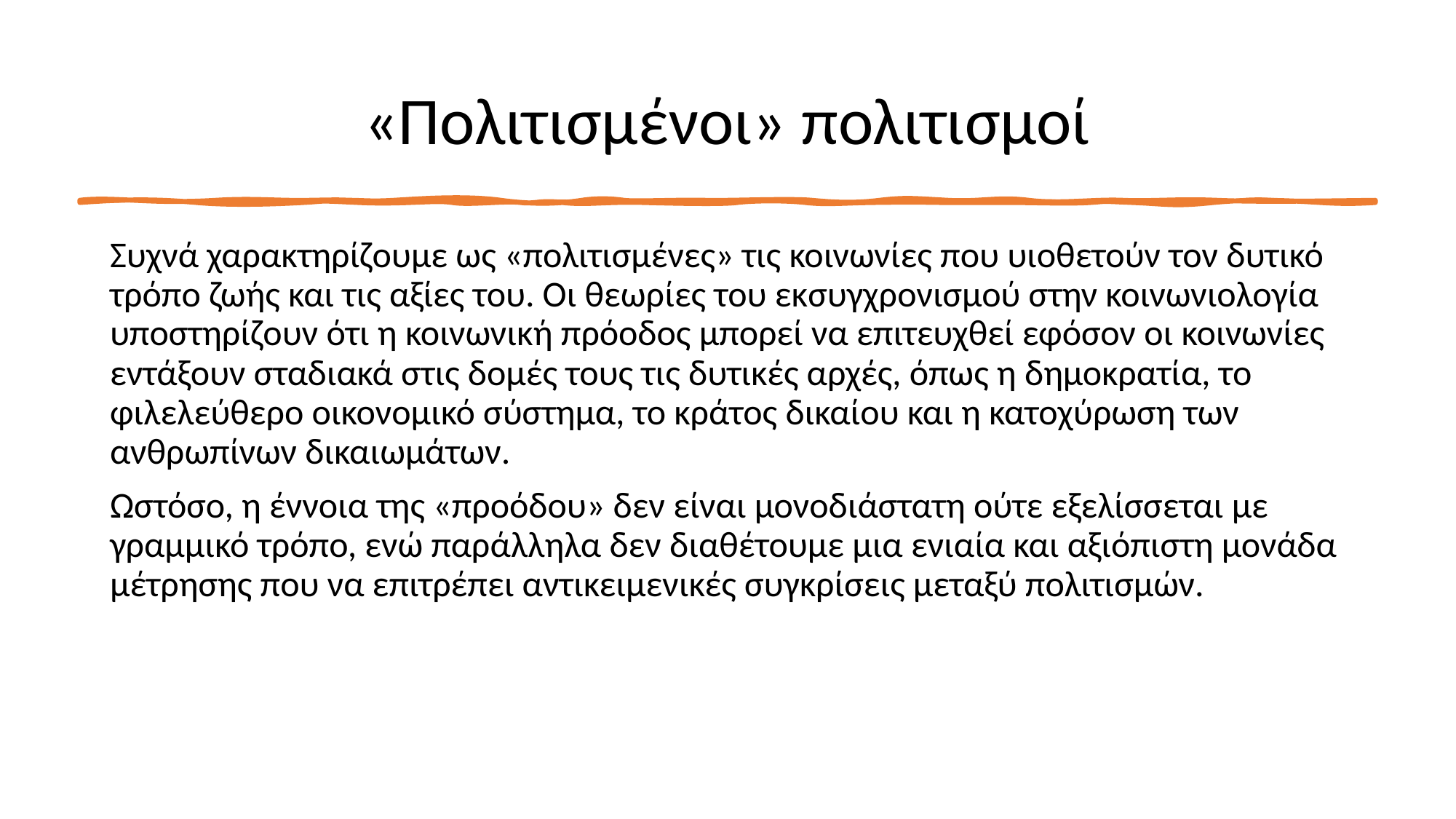

# «Πολιτισμένοι» πολιτισμοί

Συχνά χαρακτηρίζουμε ως «πολιτισμένες» τις κοινωνίες που υιοθετούν τον δυτικό τρόπο ζωής και τις αξίες του. Οι θεωρίες του εκσυγχρονισμού στην κοινωνιολογία υποστηρίζουν ότι η κοινωνική πρόοδος μπορεί να επιτευχθεί εφόσον οι κοινωνίες εντάξουν σταδιακά στις δομές τους τις δυτικές αρχές, όπως η δημοκρατία, το φιλελεύθερο οικονομικό σύστημα, το κράτος δικαίου και η κατοχύρωση των ανθρωπίνων δικαιωμάτων.
Ωστόσο, η έννοια της «προόδου» δεν είναι μονοδιάστατη ούτε εξελίσσεται με γραμμικό τρόπο, ενώ παράλληλα δεν διαθέτουμε μια ενιαία και αξιόπιστη μονάδα μέτρησης που να επιτρέπει αντικειμενικές συγκρίσεις μεταξύ πολιτισμών.